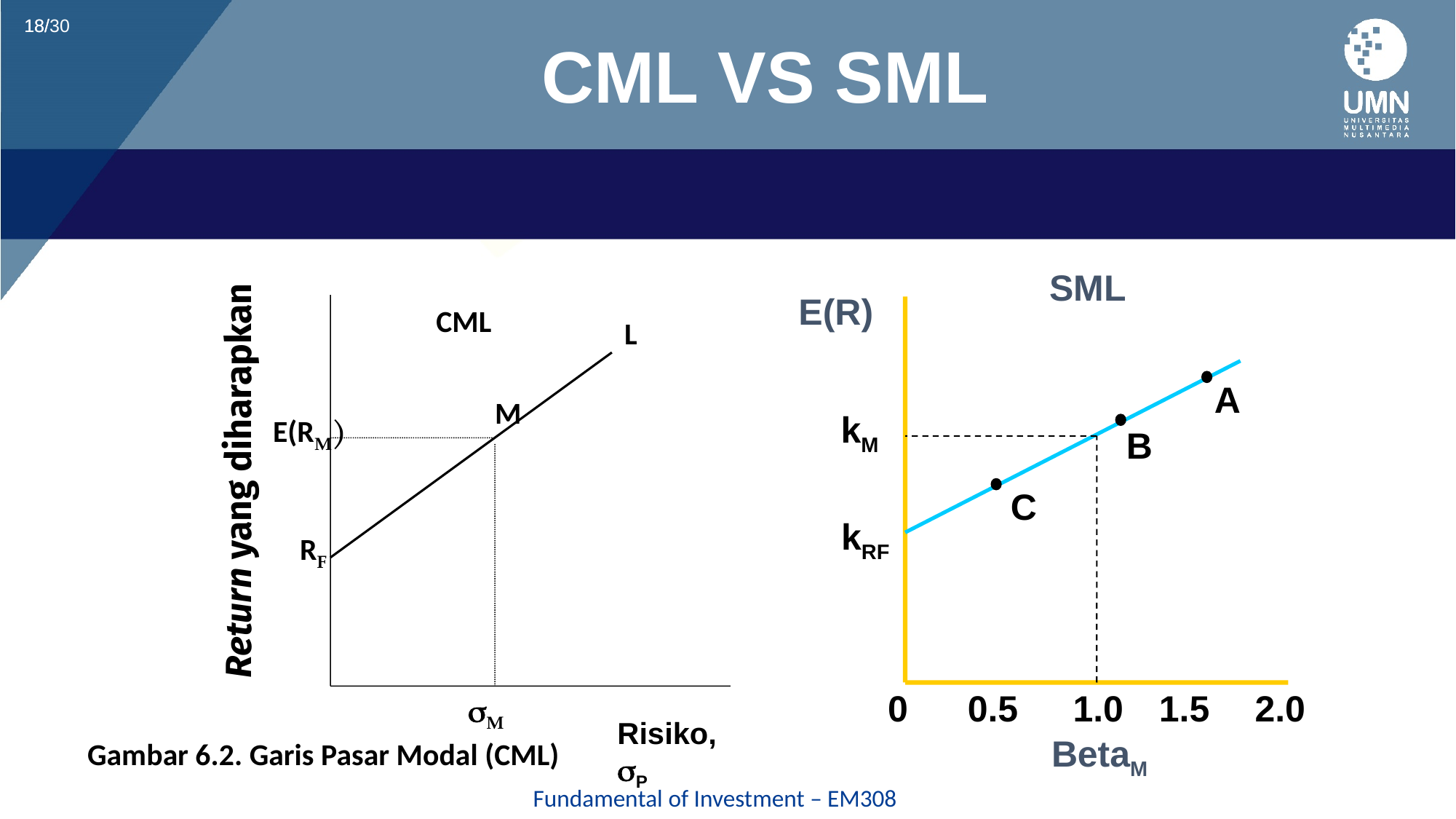

# CML VS SML
SML
E(R)

A

kM

B

C
kRF
0
0.5
1.0
1.5
2.0

BetaM
Return yang diharapkan

CML
L

M
E(RM)

RF

σM
Risiko, σP
Gambar 6.2. Garis Pasar Modal (CML)